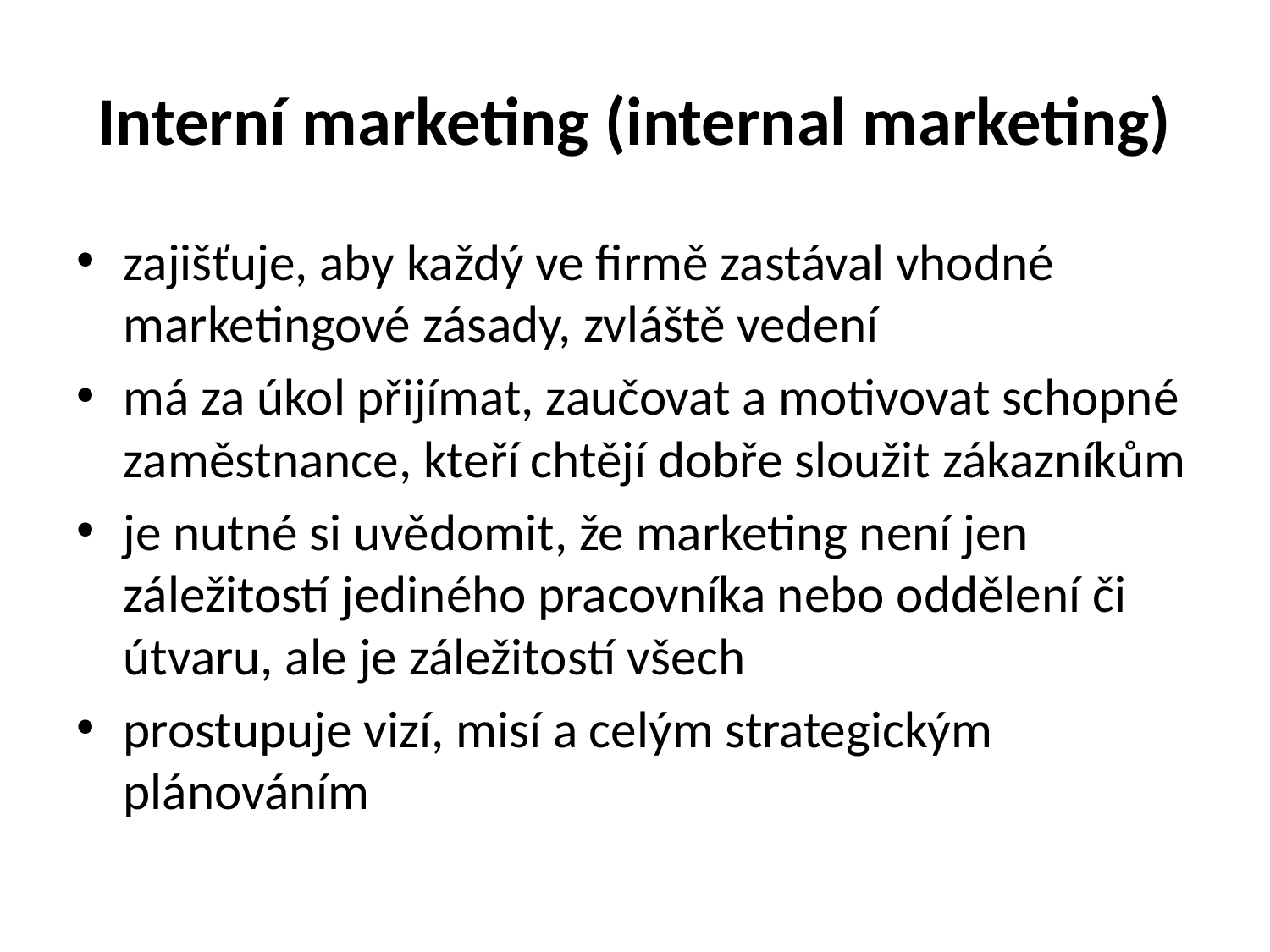

# Interní marketing (internal marketing)
zajišťuje, aby každý ve firmě zastával vhodné marketingové zásady, zvláště vedení
má za úkol přijímat, zaučovat a motivovat schopné zaměstnance, kteří chtějí dobře sloužit zákazníkům
je nutné si uvědomit, že marketing není jen záležitostí jediného pracovníka nebo oddělení či útvaru, ale je záležitostí všech
prostupuje vizí, misí a celým strategickým plánováním